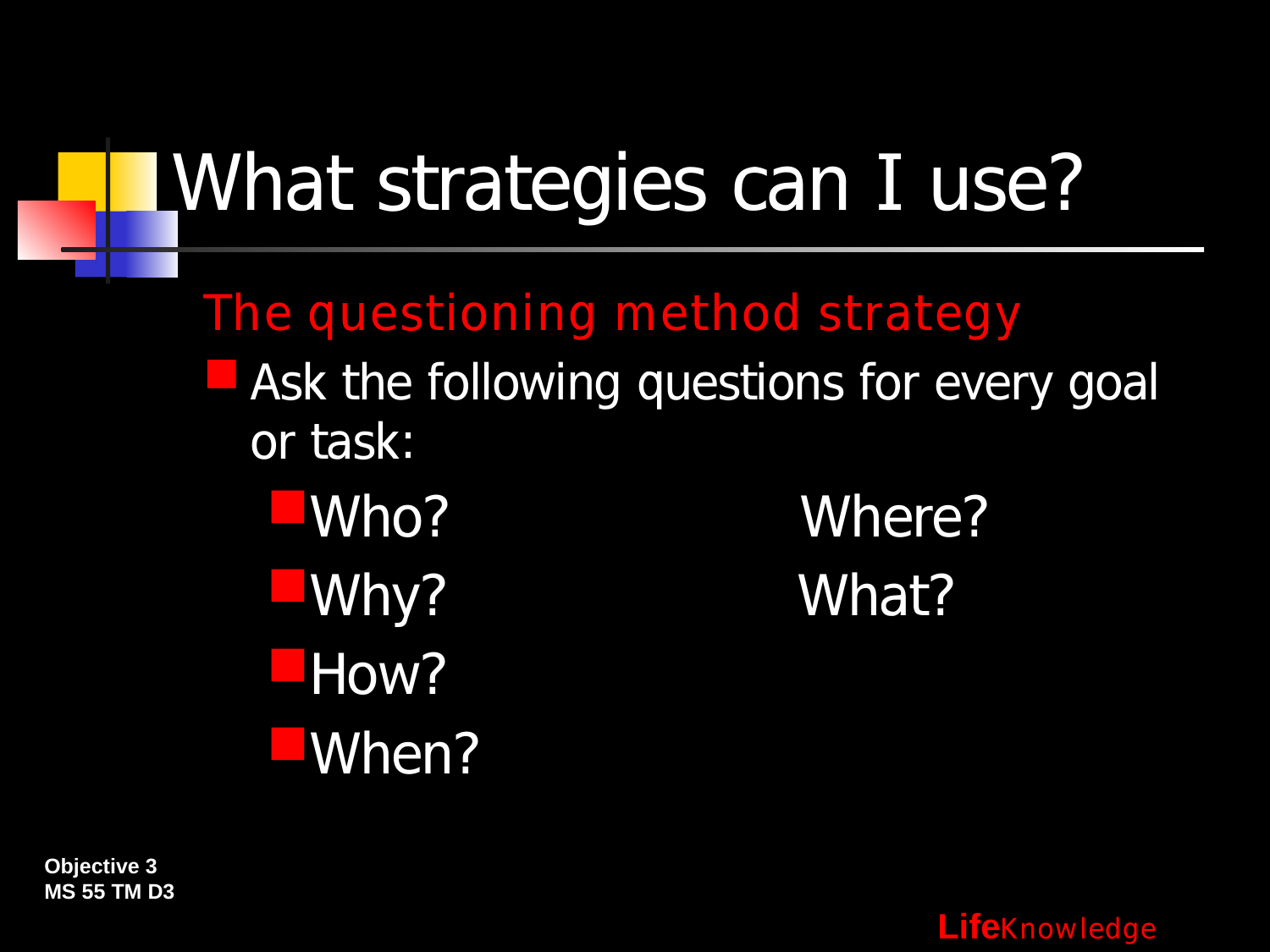

# What strategies can I use?
The questioning method strategy
Ask the following questions for every goal or task:
Who?                    Where?
Why?                    What?
How?
When?
Objective 3
MS 55 TM D3
LifeKnowledge